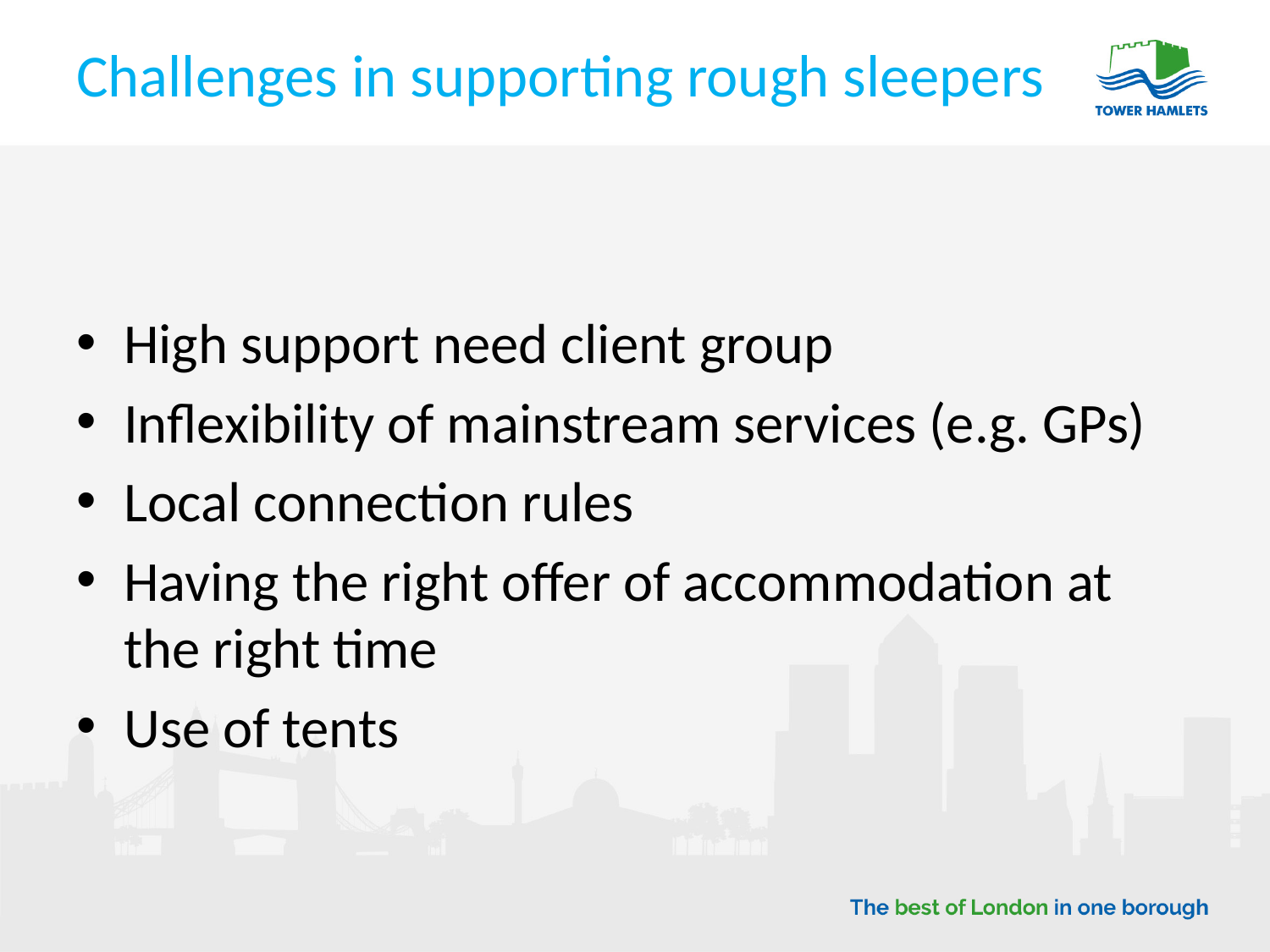

# Challenges in supporting rough sleepers

High support need client group
Inflexibility of mainstream services (e.g. GPs)
Local connection rules
Having the right offer of accommodation at the right time
Use of tents